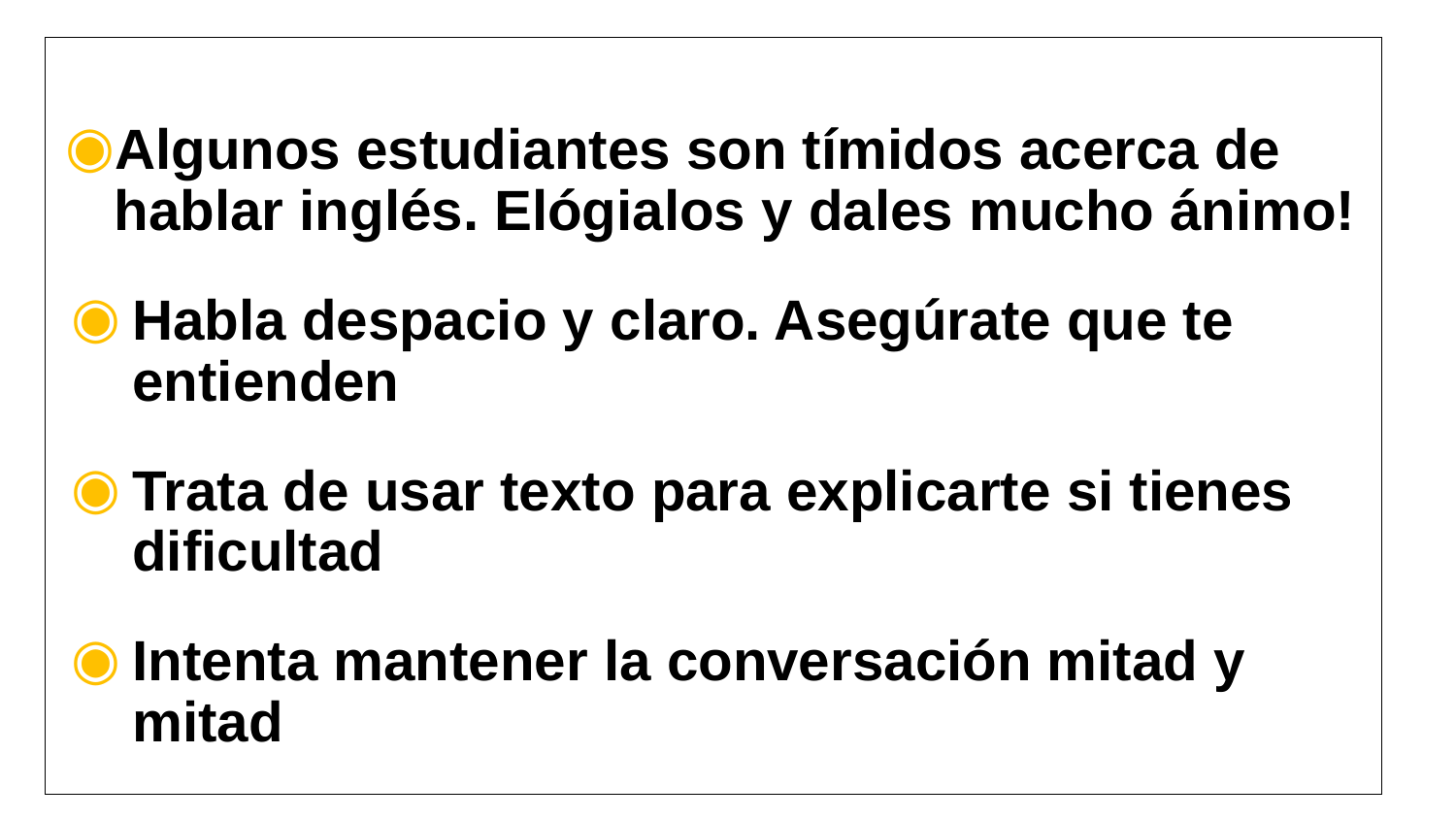

Algunos estudiantes son tímidos acerca de hablar inglés. Elógialos y dales mucho ánimo!
Habla despacio y claro. Asegúrate que te entienden
Trata de usar texto para explicarte si tienes dificultad
Intenta mantener la conversación mitad y mitad